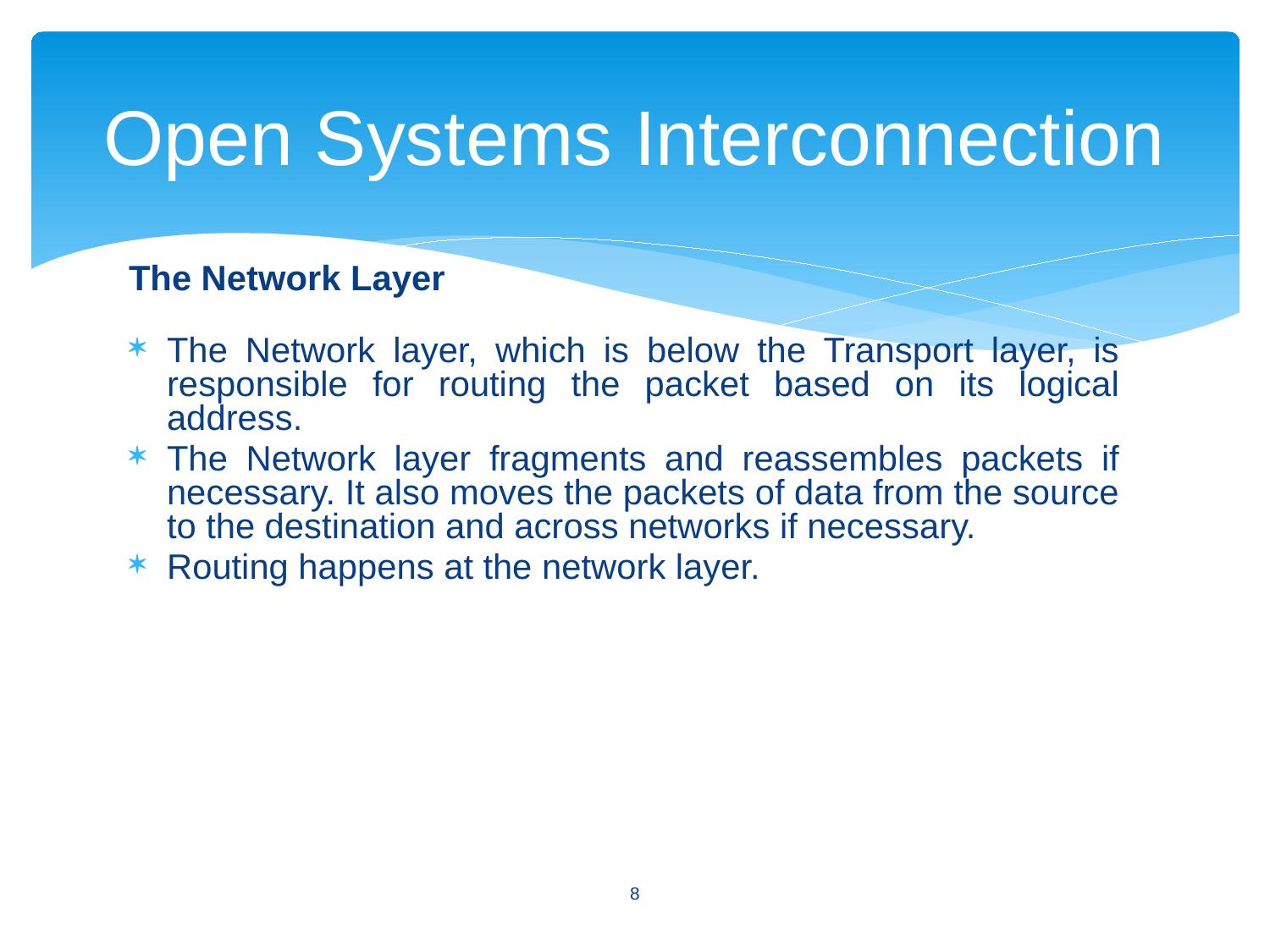

# Open Systems Interconnection

The Network Layer

The Network layer, which is below the Transport layer, is responsible for routing the packet based on its logical address.
The Network layer fragments and reassembles packets if necessary. It also moves the packets of data from the source to the destination and across networks if necessary.
Routing happens at the network layer.
8